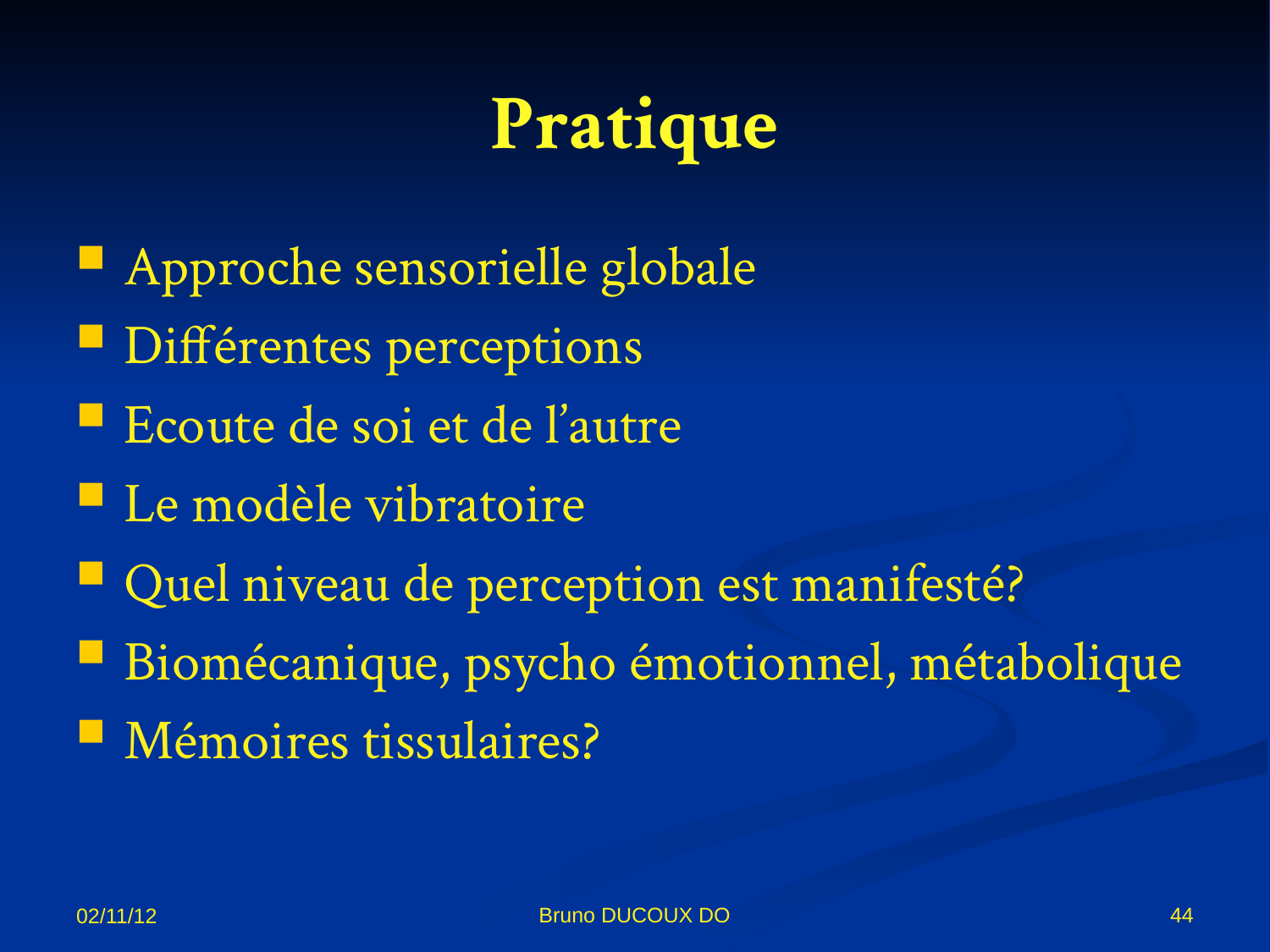

# Pratique
Approche sensorielle globale
Différentes perceptions
Ecoute de soi et de l’autre
Le modèle vibratoire
Quel niveau de perception est manifesté?
Biomécanique, psycho émotionnel, métabolique
Mémoires tissulaires?

Bruno DUCOUX DO
44
02/11/12